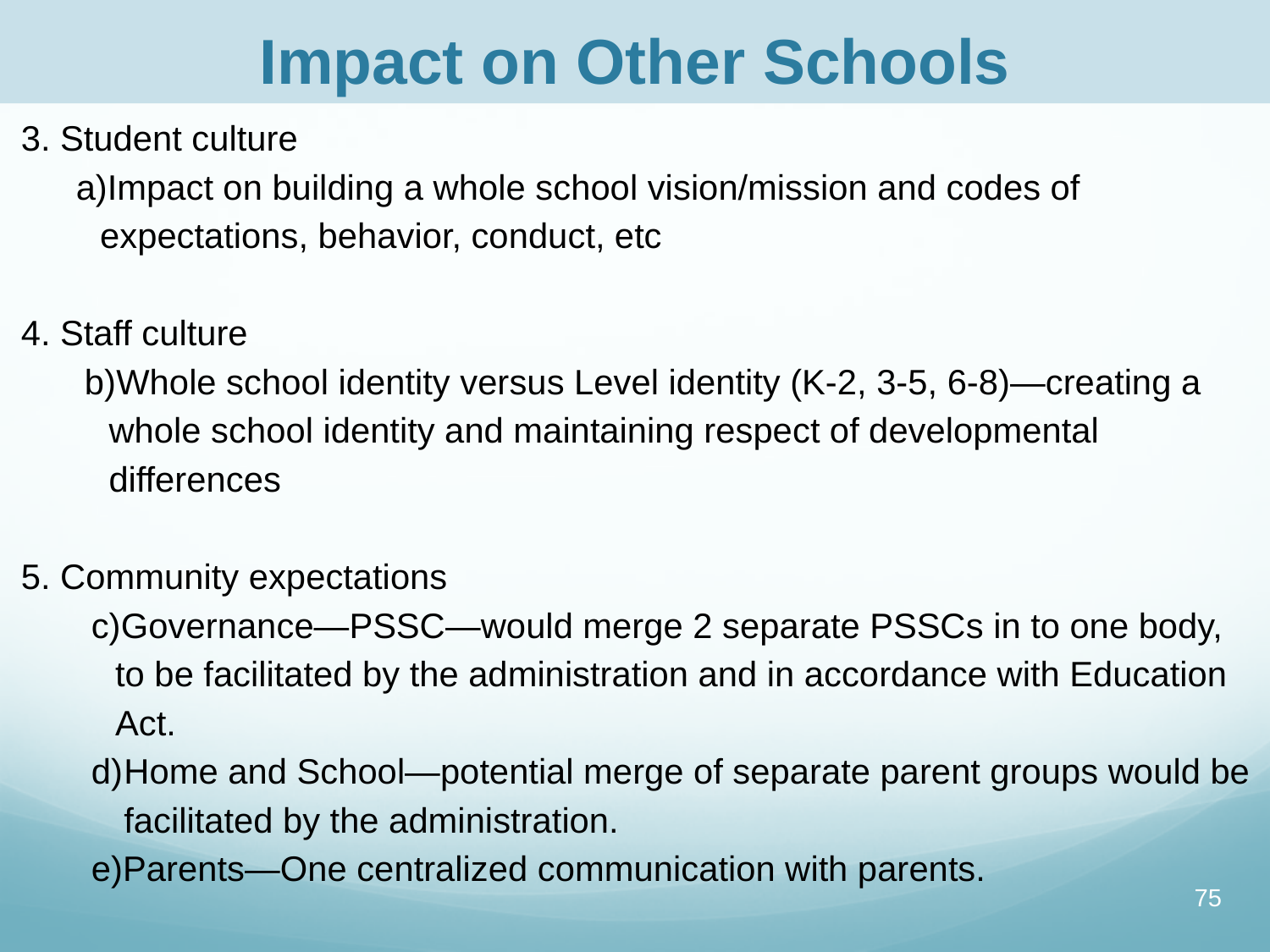

Impact on Other Schools
3. Student culture
Impact on building a whole school vision/mission and codes of expectations, behavior, conduct, etc

4. Staff culture
Whole school identity versus Level identity (K-2, 3-5, 6-8)—creating a whole school identity and maintaining respect of developmental differences

5. Community expectations
Governance—PSSC—would merge 2 separate PSSCs in to one body, to be facilitated by the administration and in accordance with Education Act.
Home and School—potential merge of separate parent groups would be facilitated by the administration.
Parents—One centralized communication with parents.
75